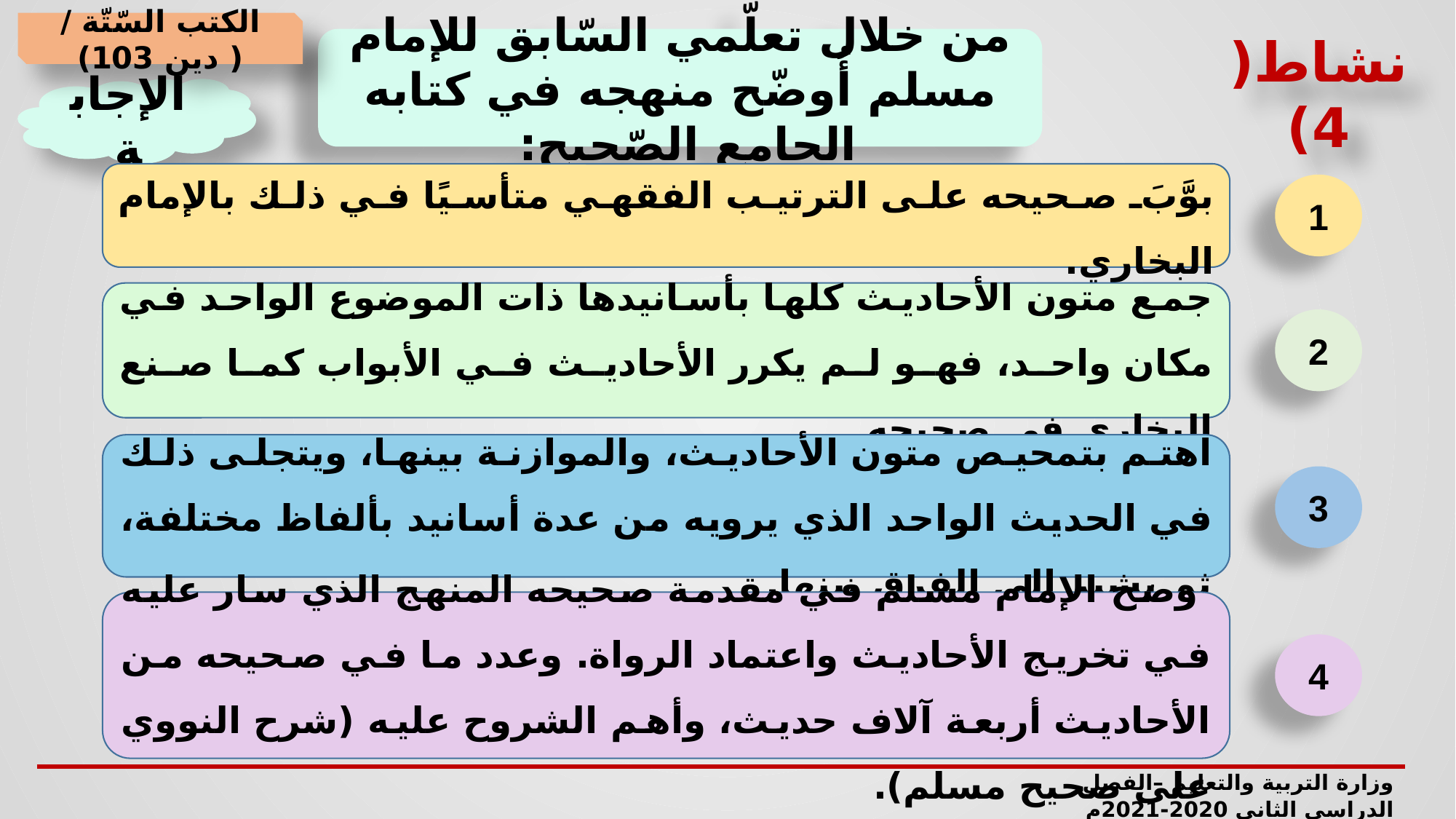

الكتب السّتّة / ( دين 103)
نشاط(4)
من خلال تعلّمي السّابق للإمام مسلم أُوضّح منهجه في كتابه الجامع الصّحيح:
الإجابة
بوَّبَ صحيحه على الترتيب الفقهي متأسيًا في ذلك بالإمام البخاري.
1
جمع متون الأحاديث كلها بأسانيدها ذات الموضوع الواحد في مكان واحد، فهو لم يكرر الأحاديث في الأبواب كما صنع البخاري في صحيحه.
2
اهتم بتمحيص متون الأحاديث، والموازنة بينها، ويتجلى ذلك في الحديث الواحد الذي يرويه من عدة أسانيد بألفاظ مختلفة، ثم يشير إلى الفرق بينها.
3
 وضح الإمام مسلم في مقدمة صحيحه المنهج الذي سار عليه في تخريج الأحاديث واعتماد الرواة. وعدد ما في صحيحه من الأحاديث أربعة آلاف حديث، وأهم الشروح عليه (شرح النووي على صحيح مسلم).
4
وزارة التربية والتعليم –الفصل الدراسي الثاني 2020-2021م